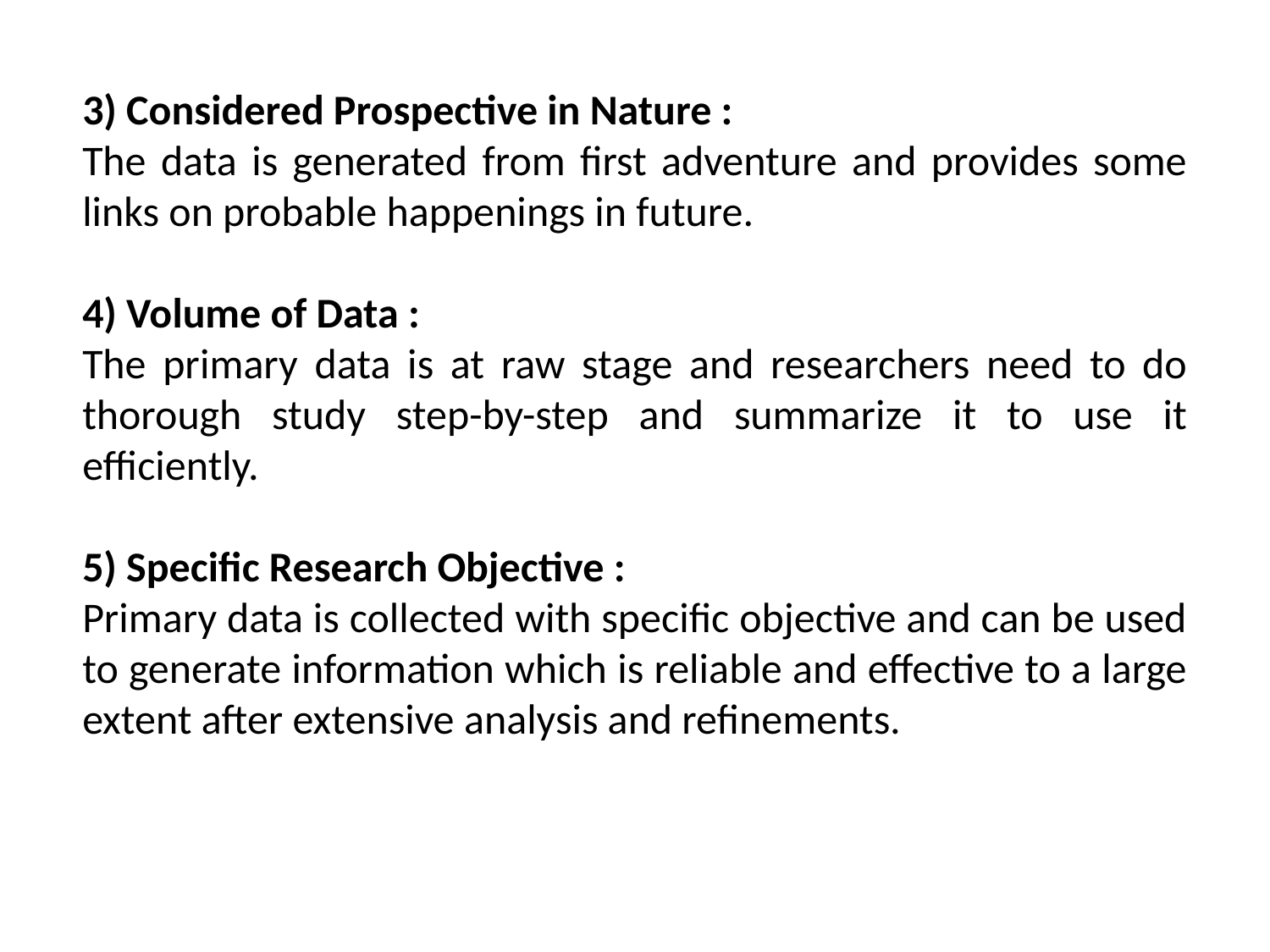

3) Considered Prospective in Nature :
The data is generated from first adventure and provides some links on probable happenings in future.

4) Volume of Data :
The primary data is at raw stage and researchers need to do thorough study step-by-step and summarize it to use it efficiently.

5) Specific Research Objective :
Primary data is collected with specific objective and can be used to generate information which is reliable and effective to a large extent after extensive analysis and refinements.